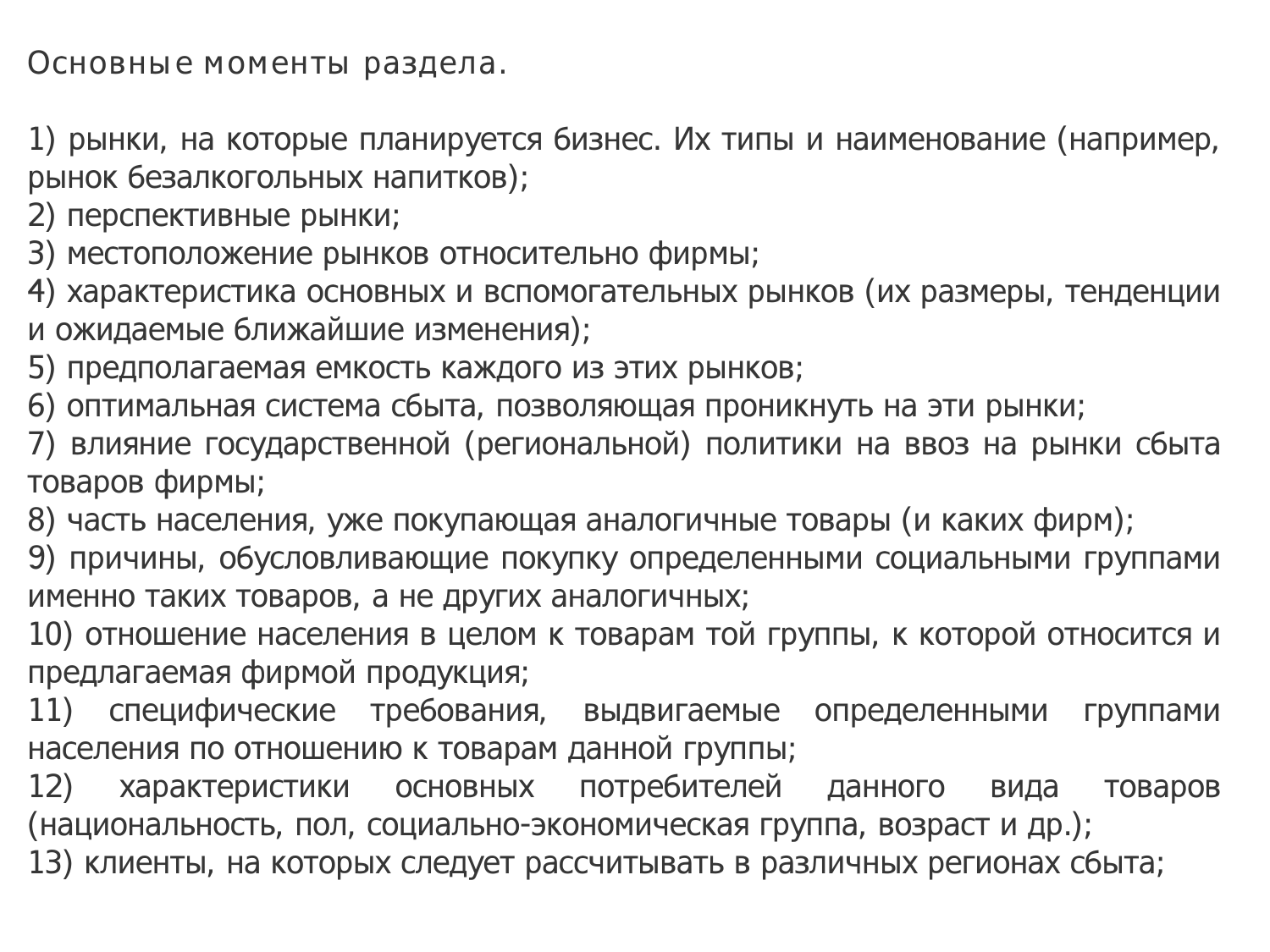

Основные моменты раздела.

1) рынки, на которые планируется бизнес. Их типы и наименование (например, рынок безалкогольных напитков);
2) перспективные рынки;
3) местоположение рынков относительно фирмы;
4) характеристика основных и вспомогательных рынков (их размеры, тенденции и ожидаемые ближайшие изменения);
5) предполагаемая емкость каждого из этих рынков;
6) оптимальная система сбыта, позволяющая проникнуть на эти рынки;
7) влияние государственной (региональной) политики на ввоз на рынки сбыта товаров фирмы;
8) часть населения, уже покупающая аналогичные товары (и каких фирм);
9) причины, обусловливающие покупку определенными социальными группами именно таких товаров, а не других аналогичных;
10) отношение населения в целом к товарам той группы, к которой относится и предлагаемая фирмой продукция;
11) специфические требования, выдвигаемые определенными группами населения по отношению к товарам данной группы;
12) характеристики основных потребителей данного вида товаров (национальность, пол, социально-экономическая группа, возраст и др.);
13) клиенты, на которых следует рассчитывать в различных регионах сбыта;